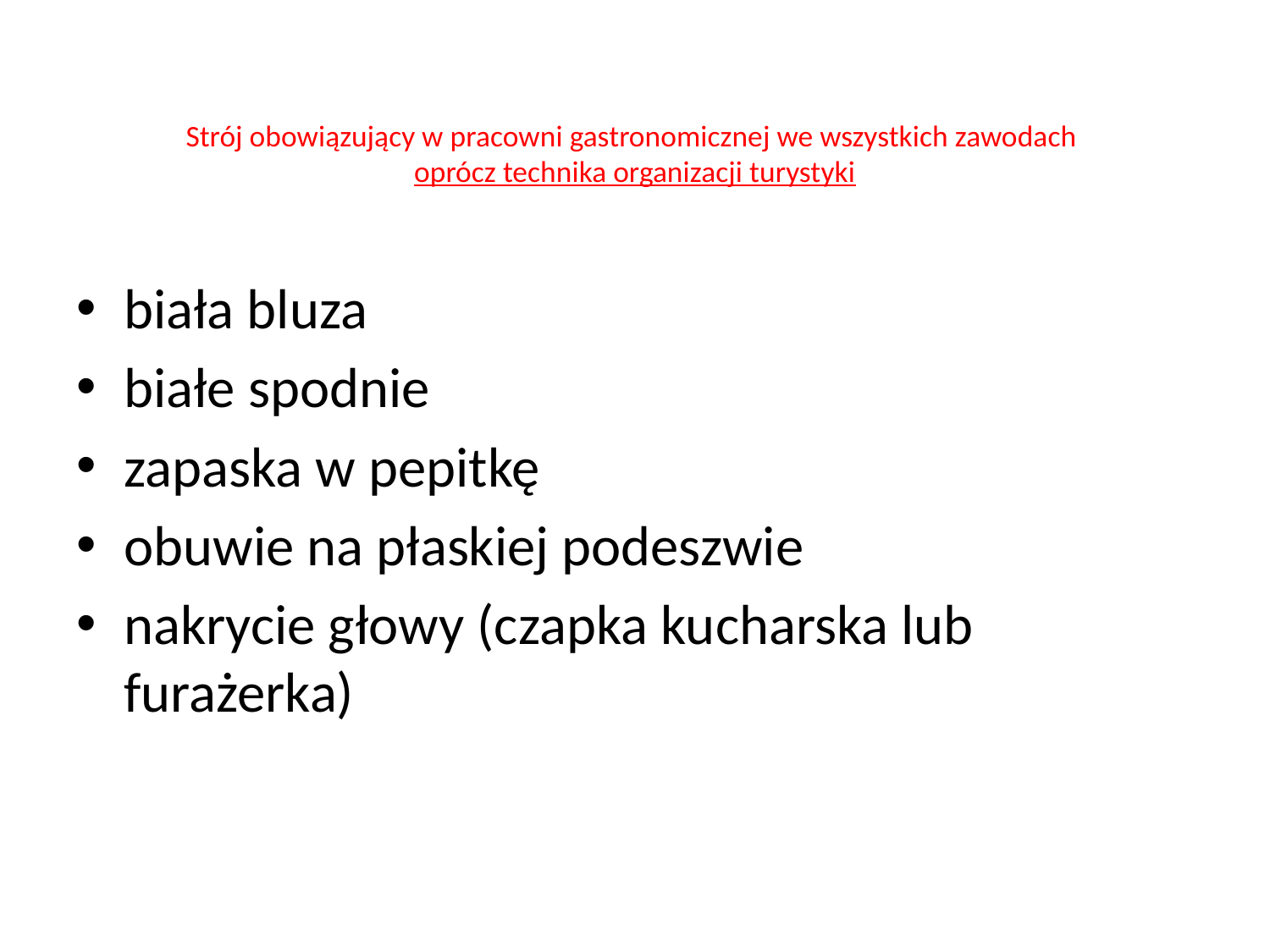

# Strój obowiązujący w pracowni gastronomicznej we wszystkich zawodach oprócz technika organizacji turystyki
biała bluza
białe spodnie
zapaska w pepitkę
obuwie na płaskiej podeszwie
nakrycie głowy (czapka kucharska lub furażerka)